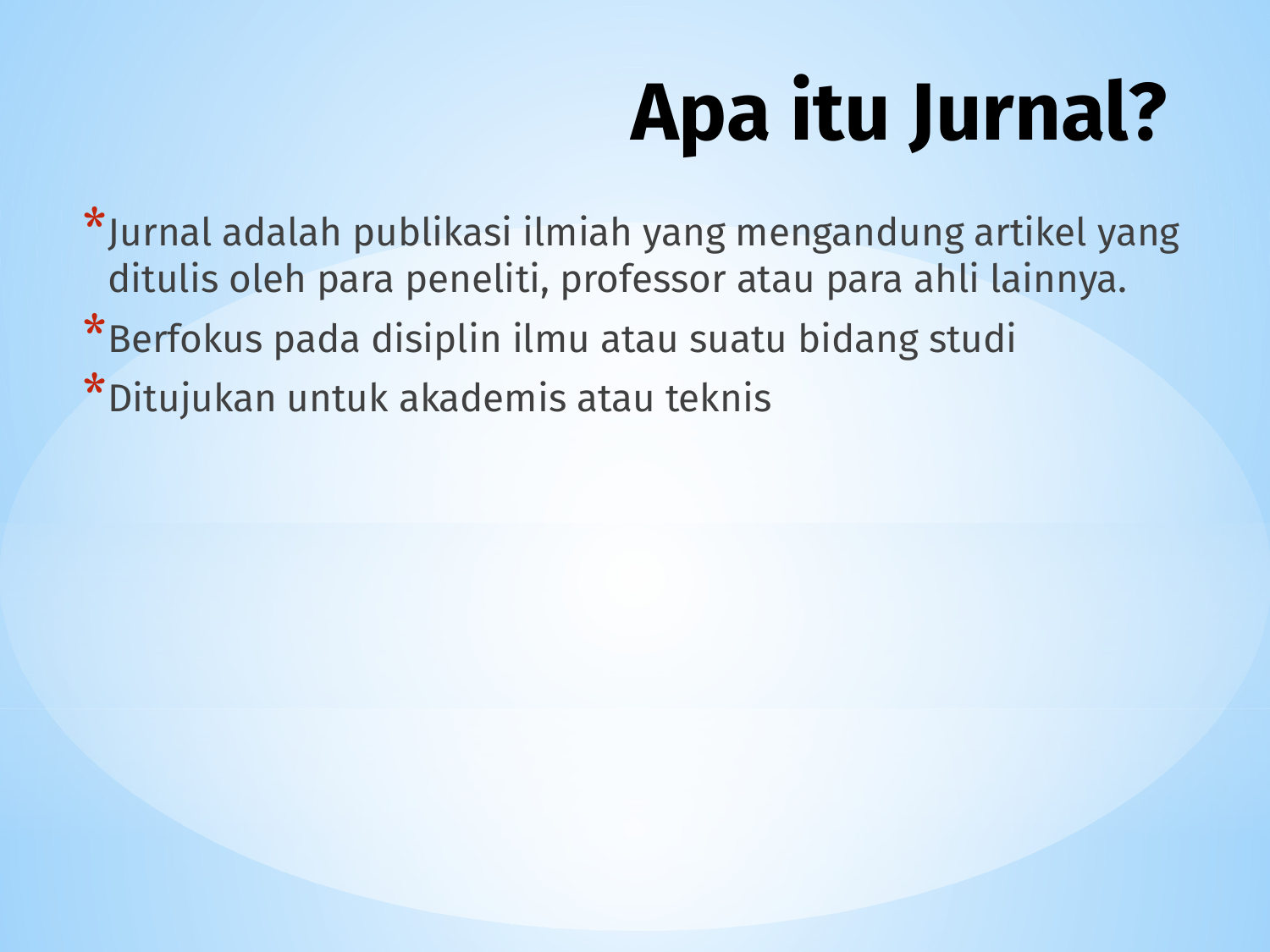

# Apa itu Jurnal?
Jurnal adalah publikasi ilmiah yang mengandung artikel yang ditulis oleh para peneliti, professor atau para ahli lainnya.
Berfokus pada disiplin ilmu atau suatu bidang studi
Ditujukan untuk akademis atau teknis